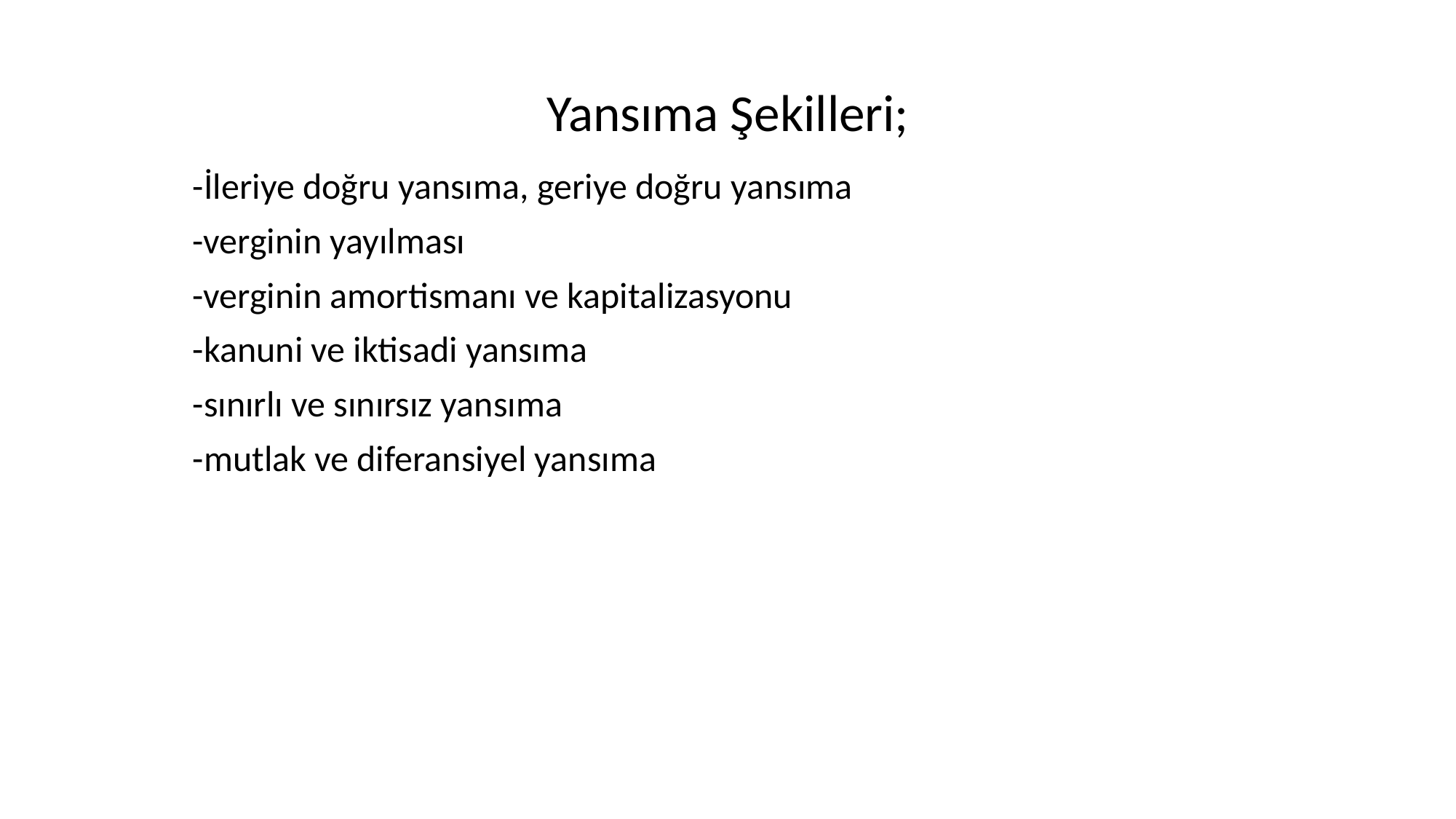

# Yansıma Şekilleri;
-İleriye doğru yansıma, geriye doğru yansıma
-verginin yayılması
-verginin amortismanı ve kapitalizasyonu
-kanuni ve iktisadi yansıma
-sınırlı ve sınırsız yansıma
-mutlak ve diferansiyel yansıma